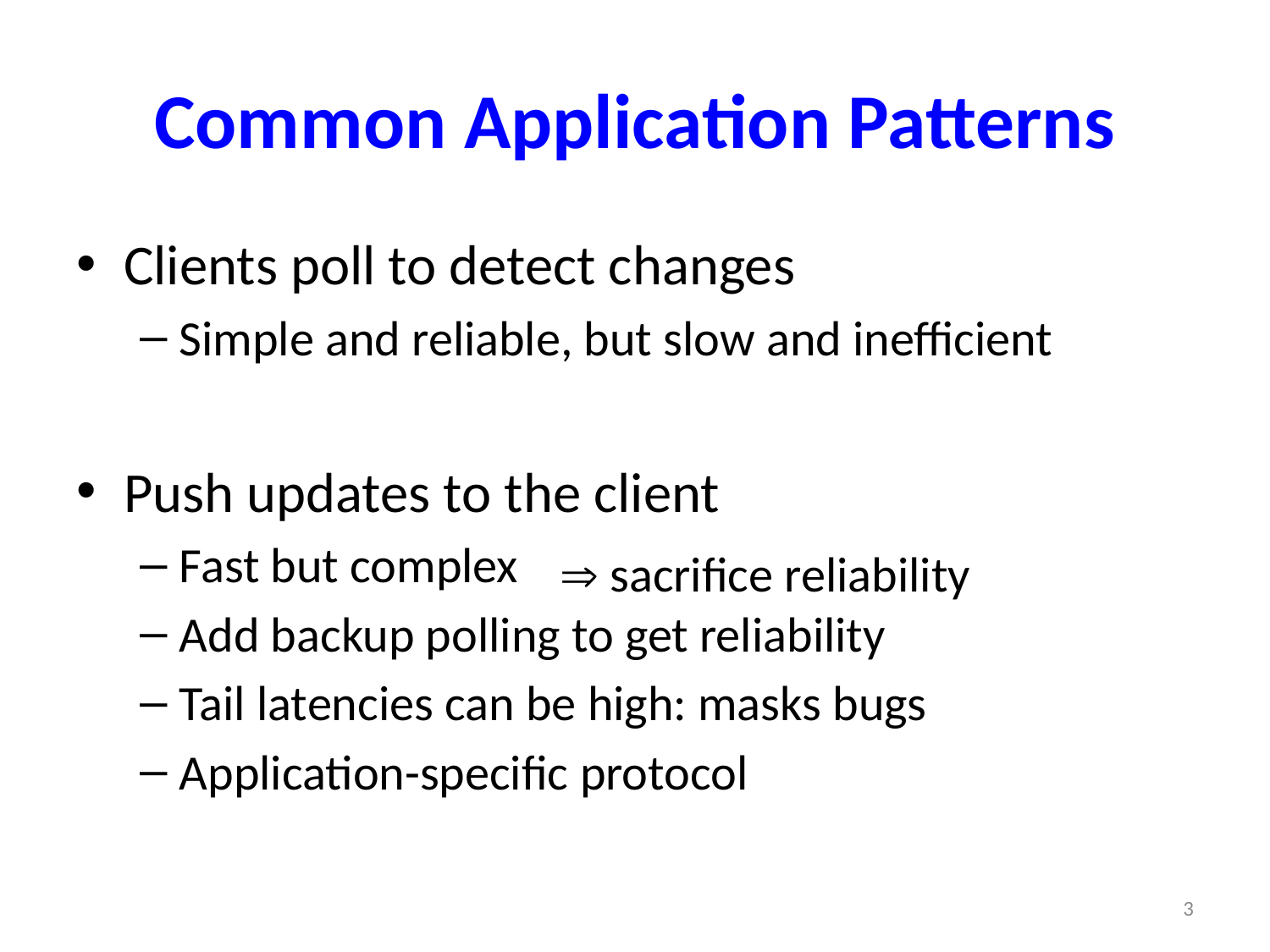

# Common Application Patterns
Clients poll to detect changes
Simple and reliable, but slow and inefficient

Push updates to the client
Fast but complex
Add backup polling to get reliability
Tail latencies can be high: masks bugs
Application-specific protocol
⇒ sacrifice reliability
3